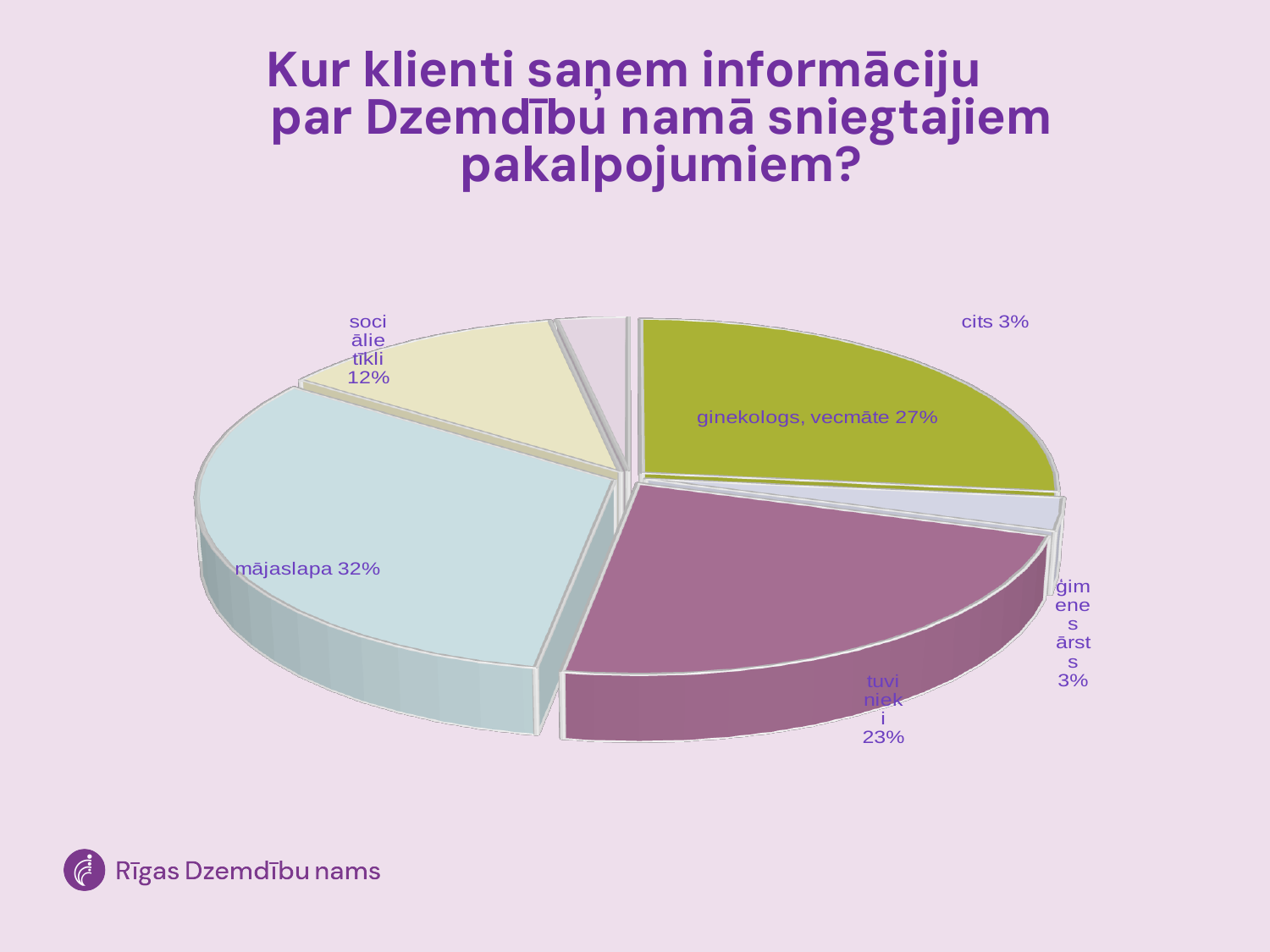

# Kur klienti saņem informāciju par Dzemdību namā sniegtajiem pakalpojumiem?

### Chart

| Category |
|---|

[unsupported chart]